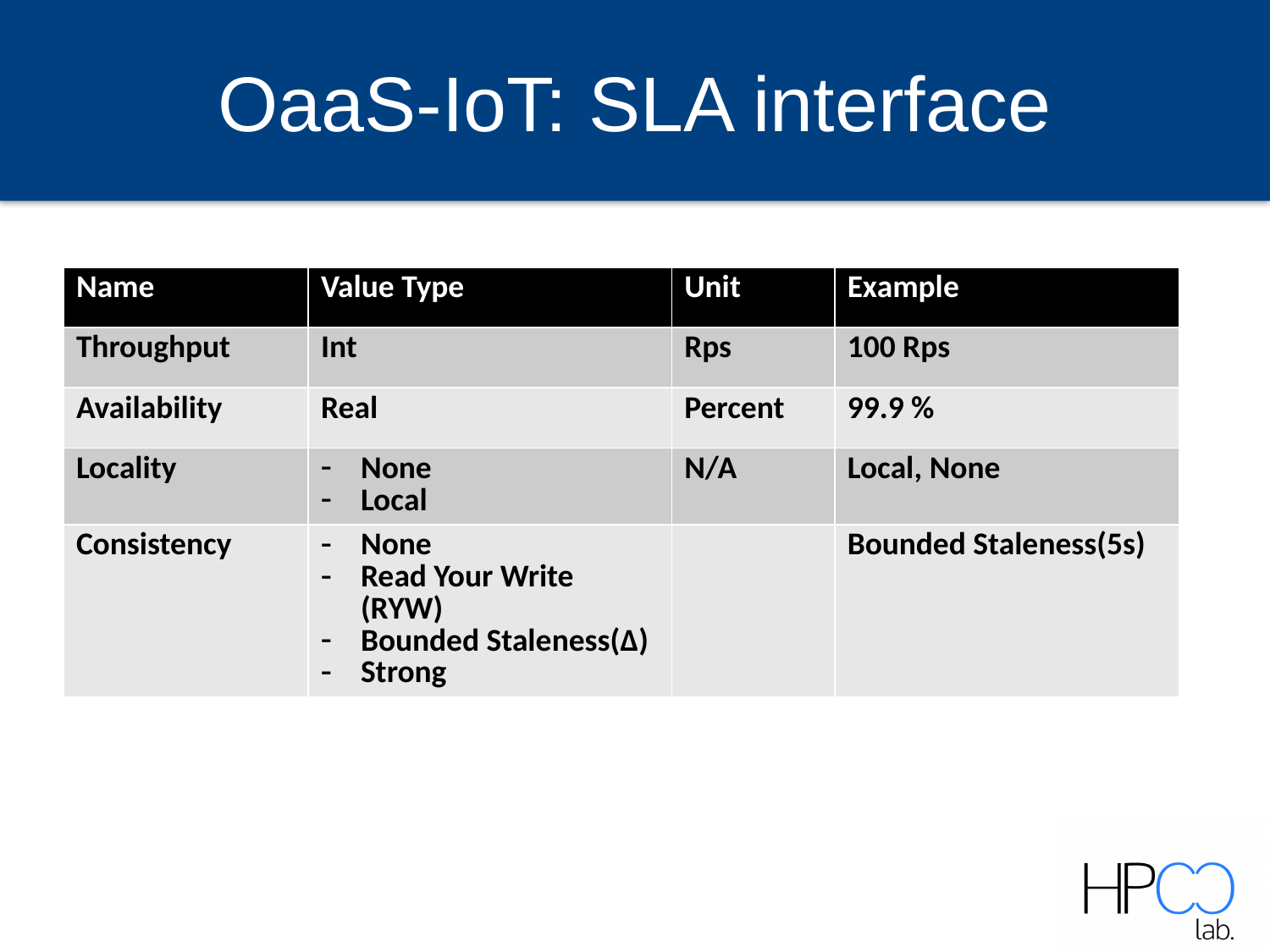

# OaaS-IoT: SLA interface
| Name | Value Type | Unit | Example |
| --- | --- | --- | --- |
| Throughput | Int | Rps | 100 Rps |
| Availability | Real | Percent | 99.9 % |
| Locality | None Local | N/A | Local, None |
| Consistency | None Read Your Write (RYW) Bounded Staleness(Δ) Strong |  | Bounded Staleness(5s) |